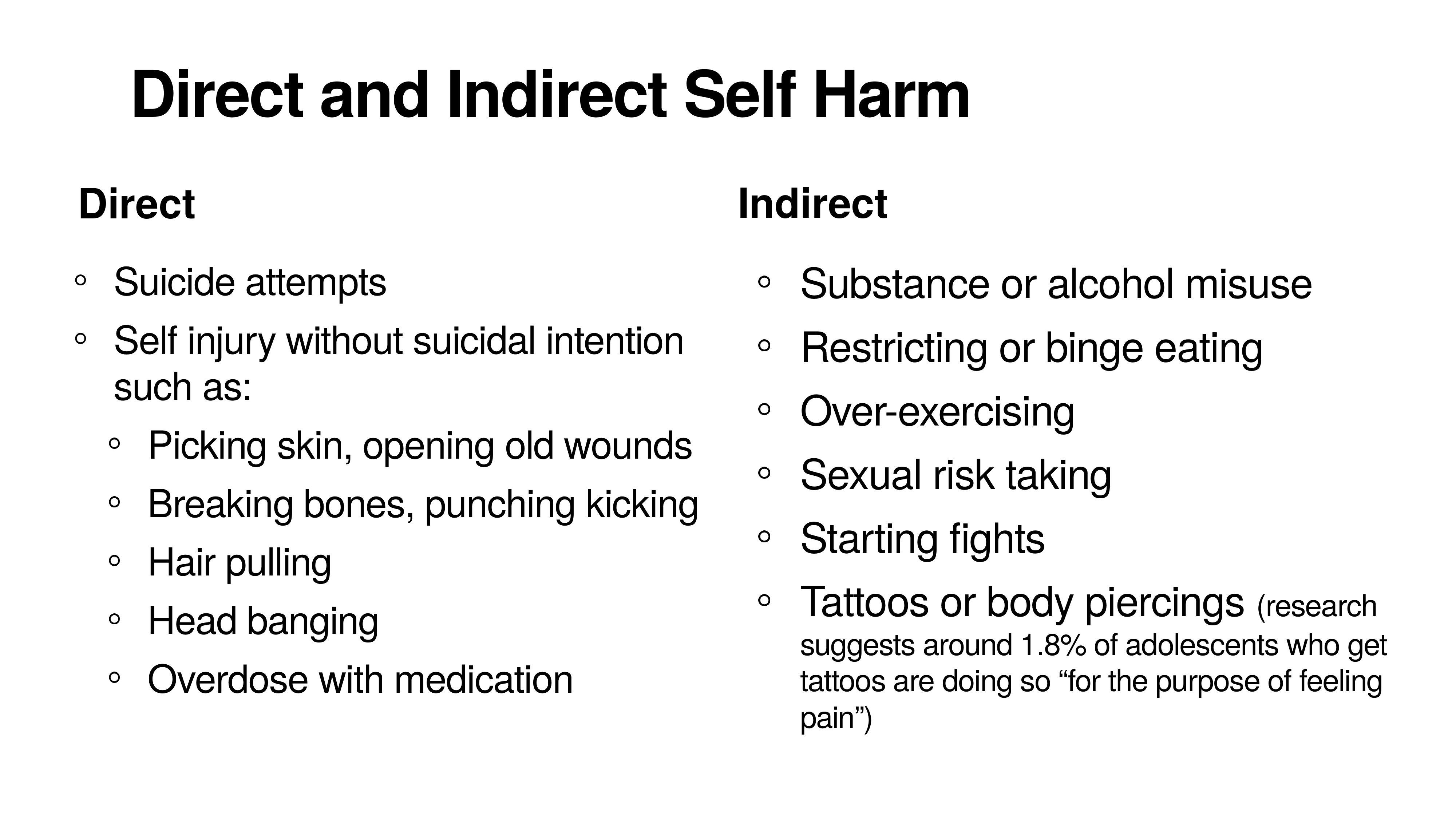

# Direct and Indirect Self Harm
Direct
Indirect
Substance or alcohol misuse
Restricting or binge eating
Over-exercising
Sexual risk taking
Starting fights
Tattoos or body piercings (research suggests around 1.8% of adolescents who get tattoos are doing so “for the purpose of feeling pain”)
Suicide attempts
Self injury without suicidal intention such as:
Picking skin, opening old wounds
Breaking bones, punching kicking
Hair pulling
Head banging
Overdose with medication